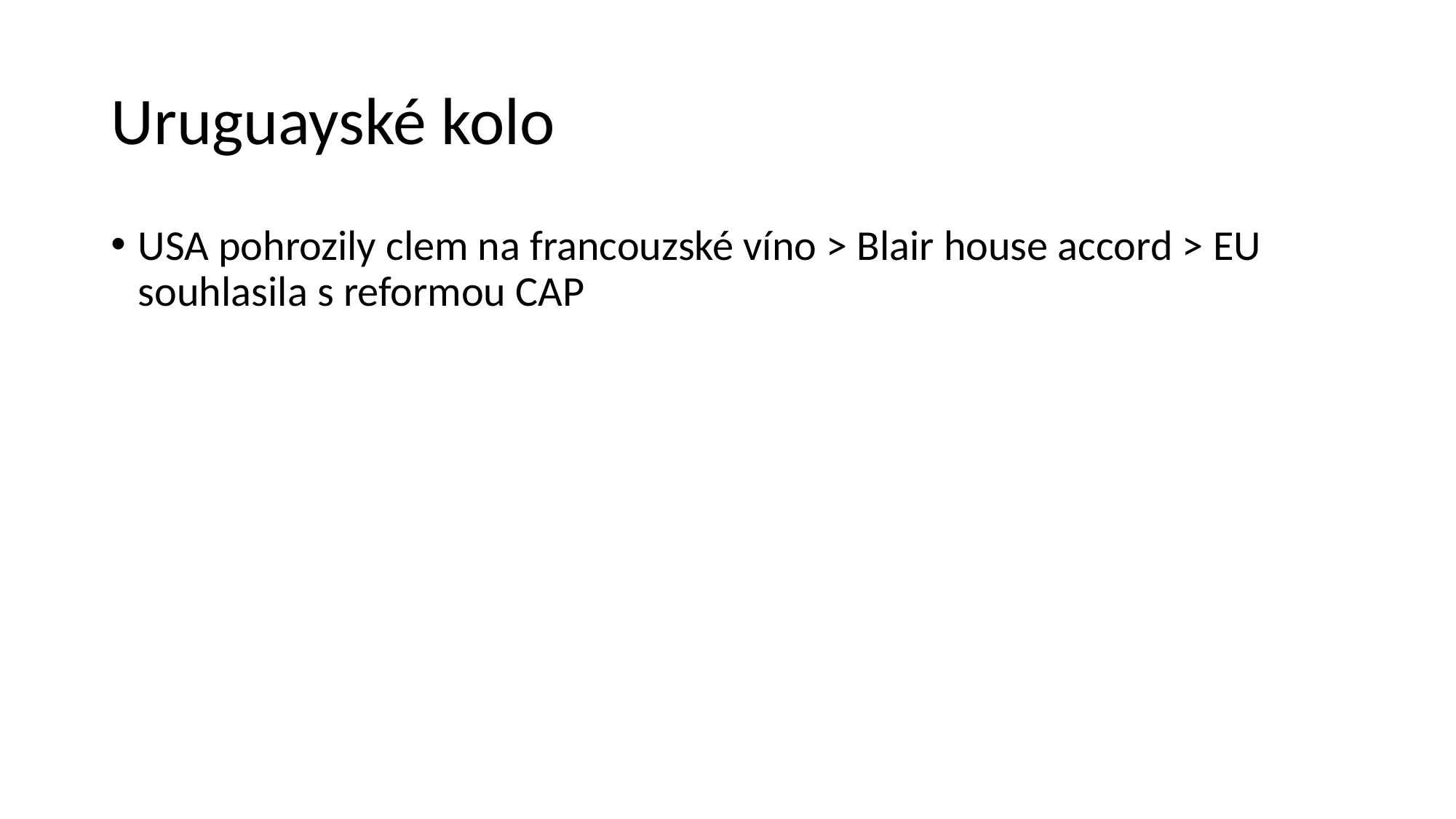

# Uruguayské kolo
USA pohrozily clem na francouzské víno > Blair house accord > EU souhlasila s reformou CAP